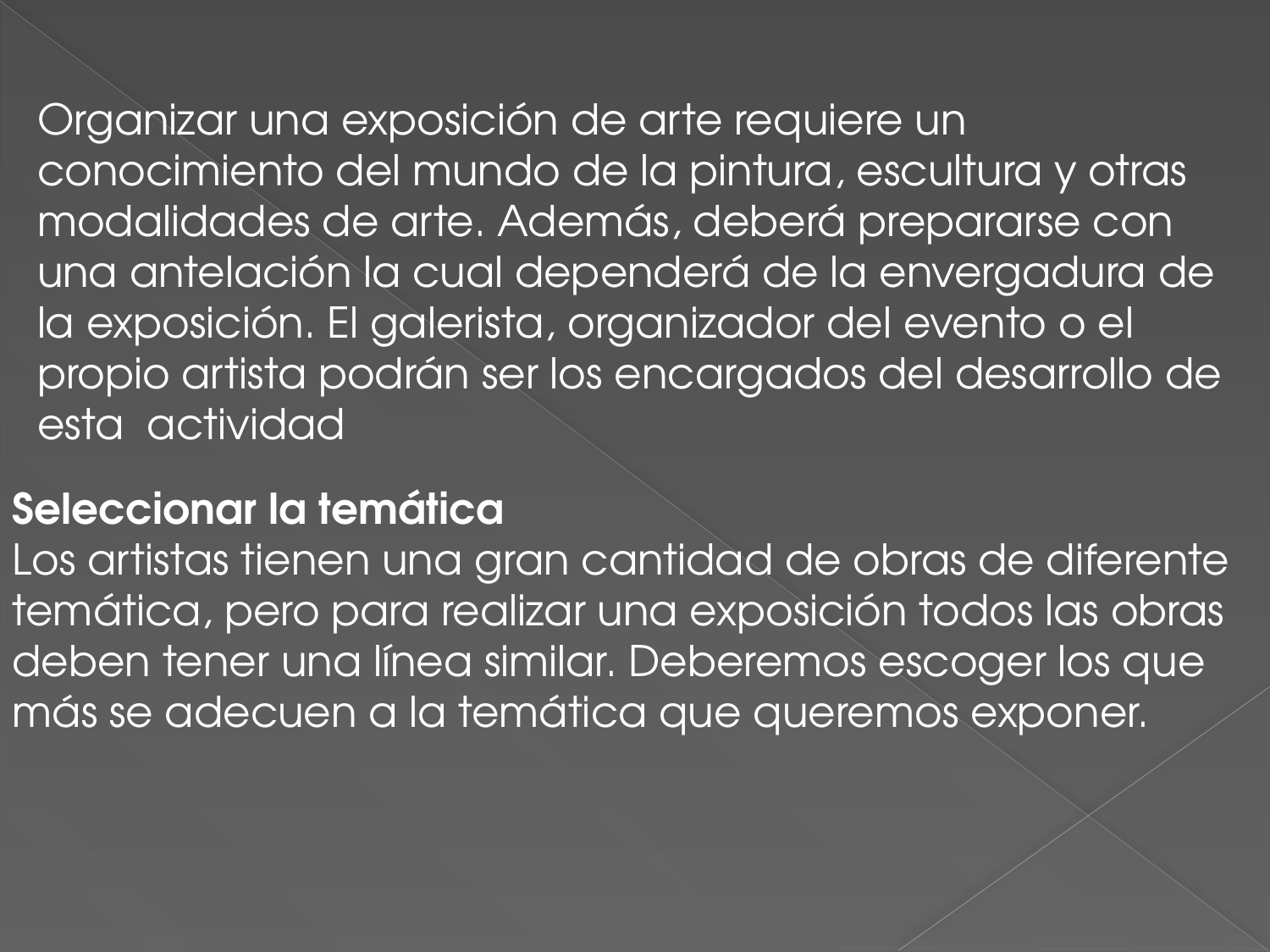

Organizar una exposición de arte requiere un conocimiento del mundo de la pintura, escultura y otras modalidades de arte. Además, deberá prepararse con una antelación la cual dependerá de la envergadura de la exposición. El galerista, organizador del evento o el propio artista podrán ser los encargados del desarrollo de esta  actividad
Seleccionar la temática
Los artistas tienen una gran cantidad de obras de diferente temática, pero para realizar una exposición todos las obras deben tener una línea similar. Deberemos escoger los que más se adecuen a la temática que queremos exponer.